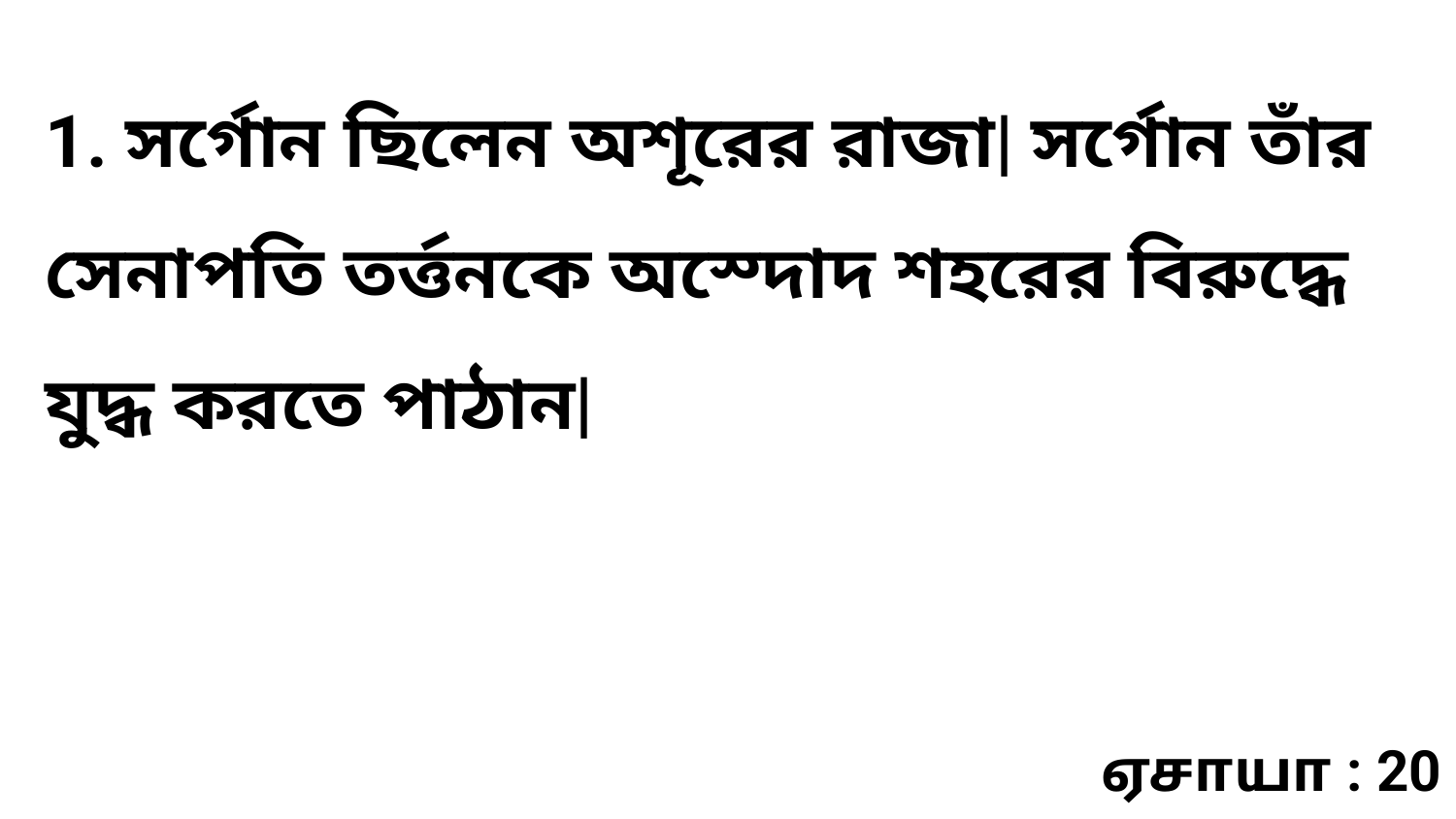

1. সর্গোন ছিলেন অশূরের রাজা| সর্গোন তাঁর সেনাপতি তর্ত্তনকে অস্দোদ শহরের বিরুদ্ধে যুদ্ধ করতে পাঠান|
ஏசாயா : 20